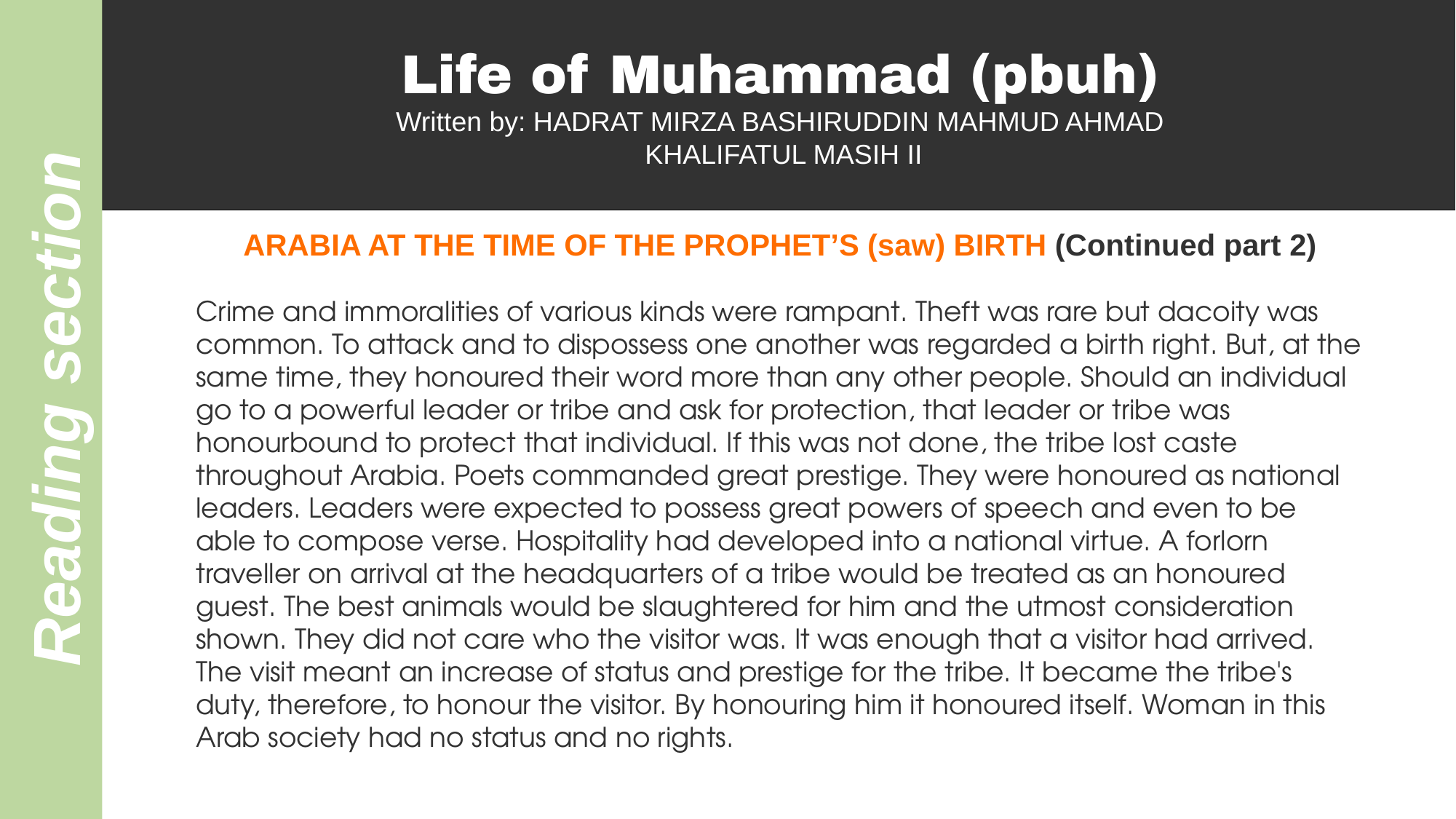

Life of Muhammad (pbuh)
Written by: HADRAT MIRZA BASHIRUDDIN MAHMUD AHMAD
 KHALIFATUL MASIH II
Reading section
ARABIA AT THE TIME OF THE PROPHET’S (saw) BIRTH (Continued part 2)

Crime and immoralities of various kinds were rampant. Theft was rare but dacoity was common. To attack and to dispossess one another was regarded a birth right. But, at the same time, they honoured their word more than any other people. Should an individual go to a powerful leader or tribe and ask for protection, that leader or tribe was honourbound to protect that individual. If this was not done, the tribe lost caste throughout Arabia. Poets commanded great prestige. They were honoured as national leaders. Leaders were expected to possess great powers of speech and even to be able to compose verse. Hospitality had developed into a national virtue. A forlorn traveller on arrival at the headquarters of a tribe would be treated as an honoured guest. The best animals would be slaughtered for him and the utmost consideration shown. They did not care who the visitor was. It was enough that a visitor had arrived. The visit meant an increase of status and prestige for the tribe. It became the tribe's duty, therefore, to honour the visitor. By honouring him it honoured itself. Woman in this Arab society had no status and no rights.